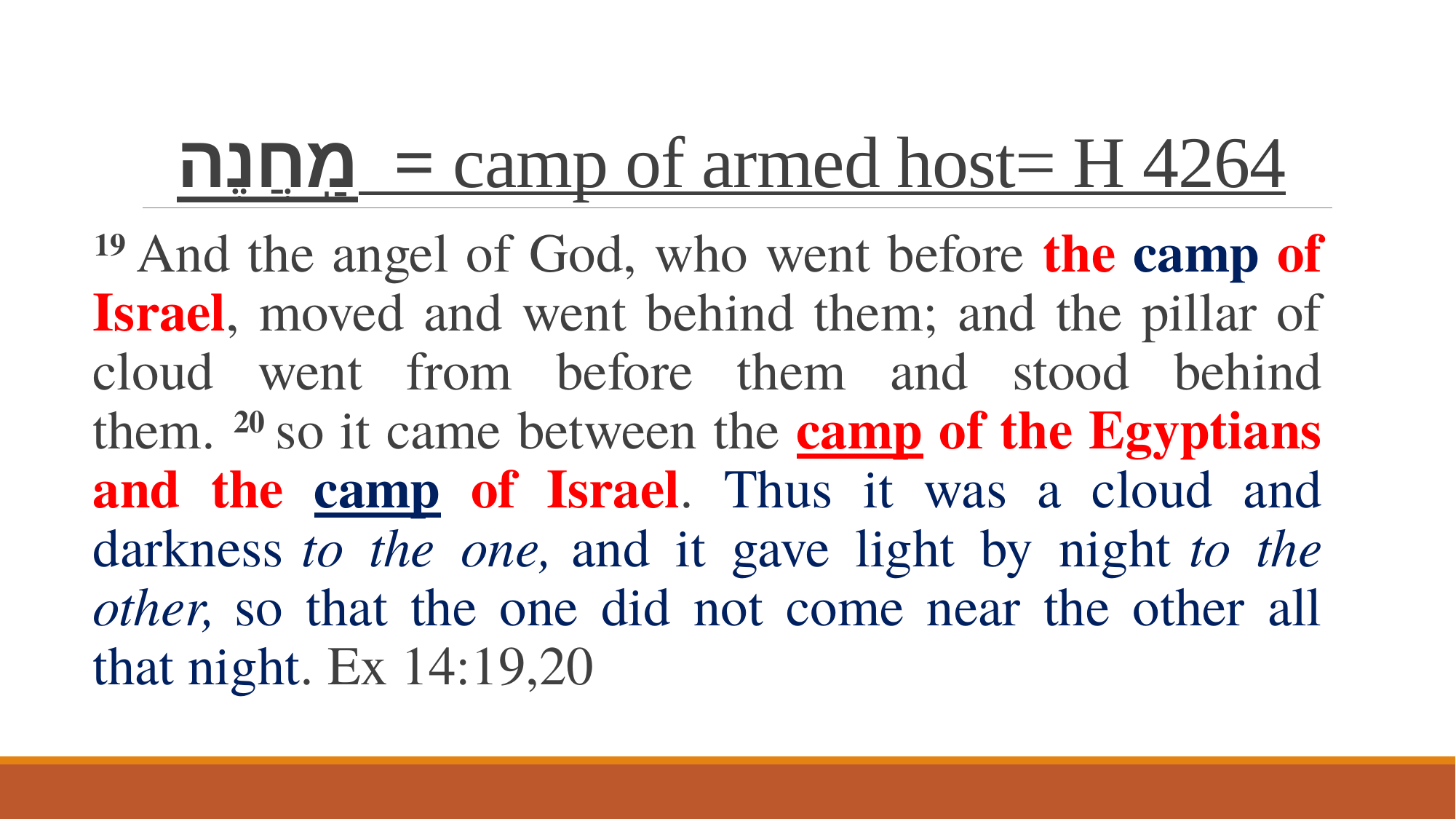

# מַֽחֲנֶה  = camp of armed host= H 4264
19 And the angel of God, who went before the camp of Israel, moved and went behind them; and the pillar of cloud went from before them and stood behind them. 20 so it came between the camp of the Egyptians and the camp of Israel. Thus it was a cloud and darkness to the one, and it gave light by night to the other, so that the one did not come near the other all that night. Ex 14:19,20